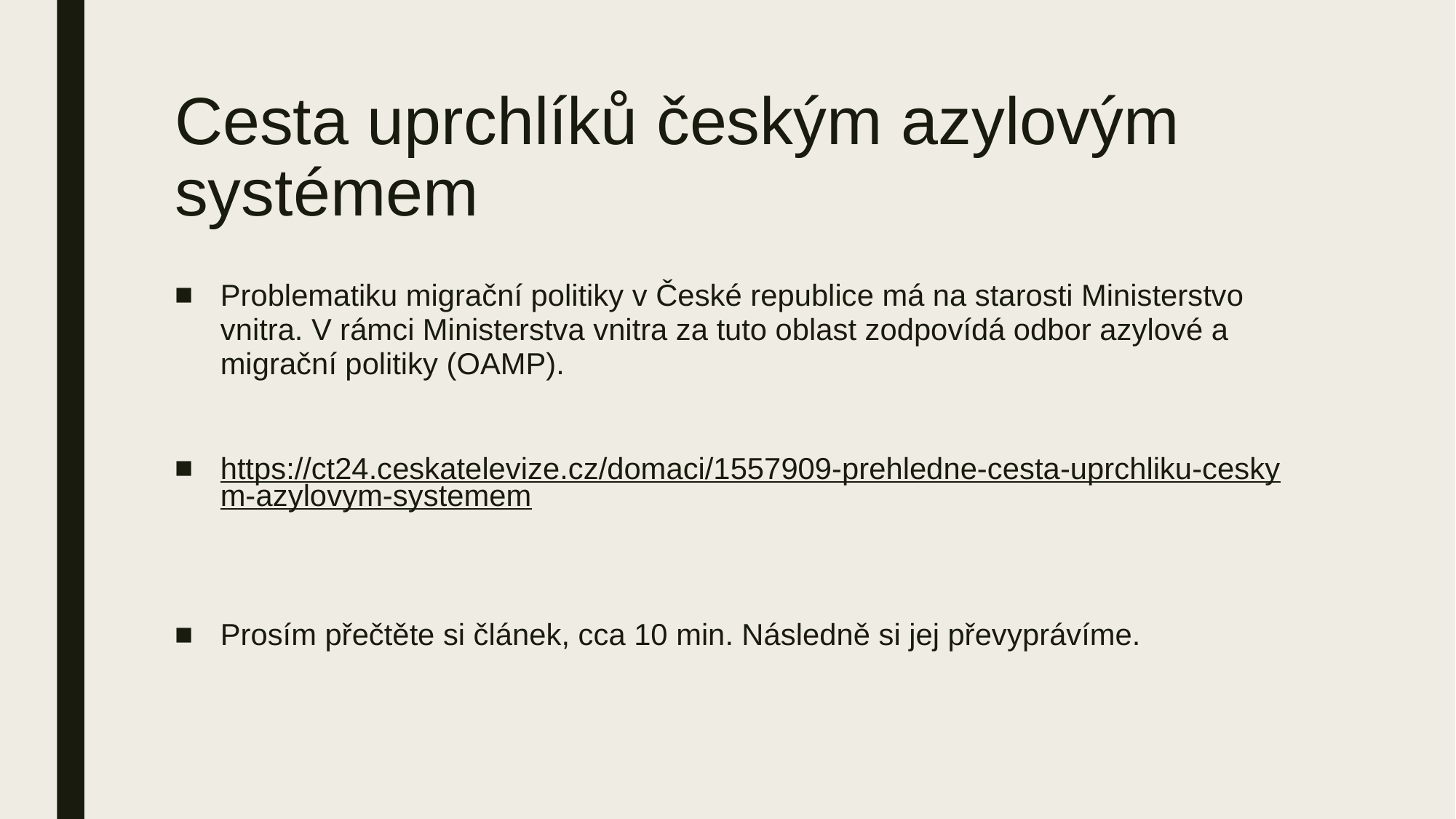

# Cesta uprchlíků českým azylovým systémem
Problematiku migrační politiky v České republice má na starosti Ministerstvo vnitra. V rámci Ministerstva vnitra za tuto oblast zodpovídá odbor azylové a migrační politiky (OAMP).

https://ct24.ceskatelevize.cz/domaci/1557909-prehledne-cesta-uprchliku-ceskym-azylovym-systemem

Prosím přečtěte si článek, cca 10 min. Následně si jej převyprávíme.